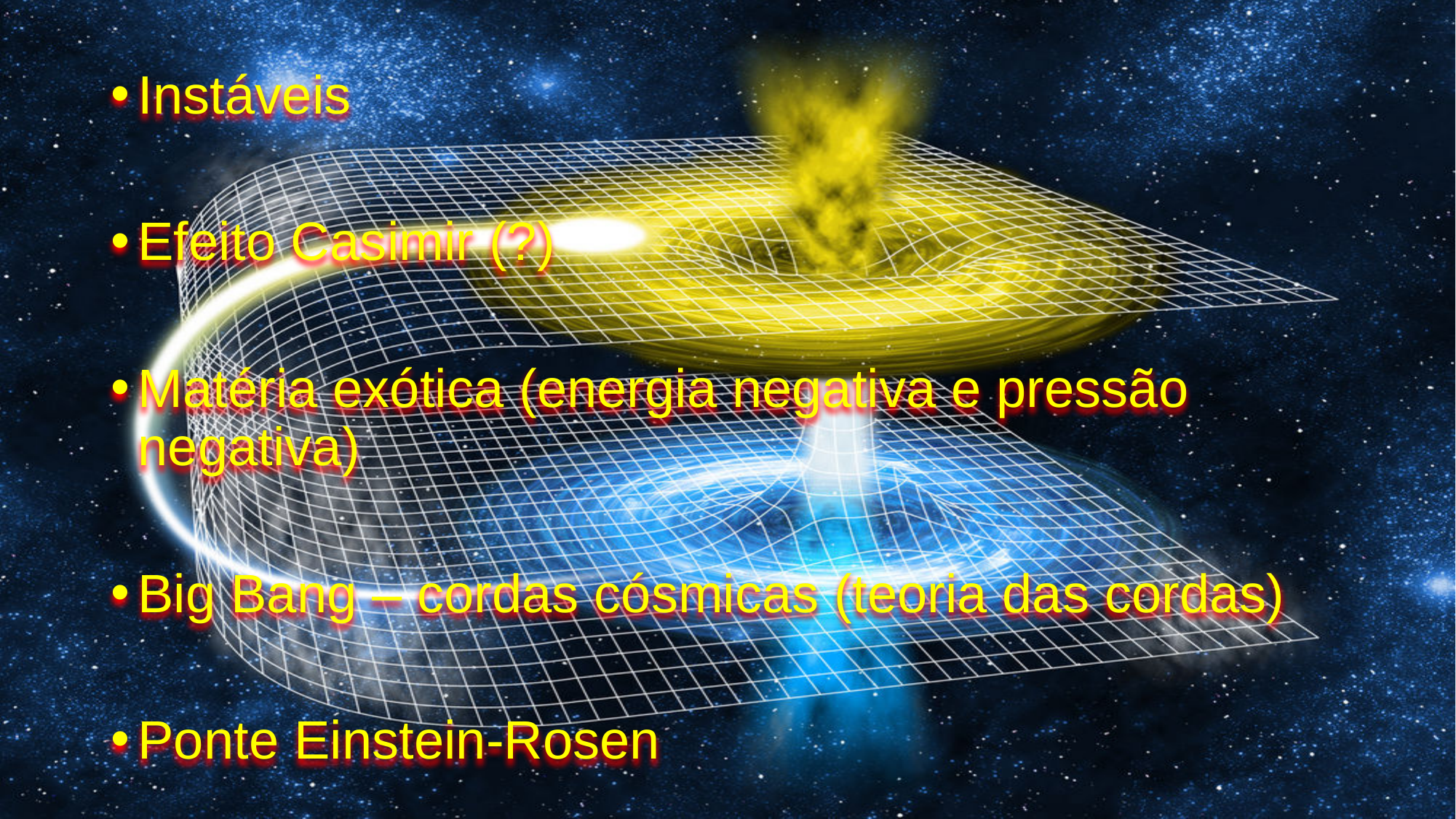

Instáveis

Efeito Casimir (?)

Matéria exótica (energia negativa e pressão negativa)

Big Bang – cordas cósmicas (teoria das cordas)

Ponte Einstein-Rosen